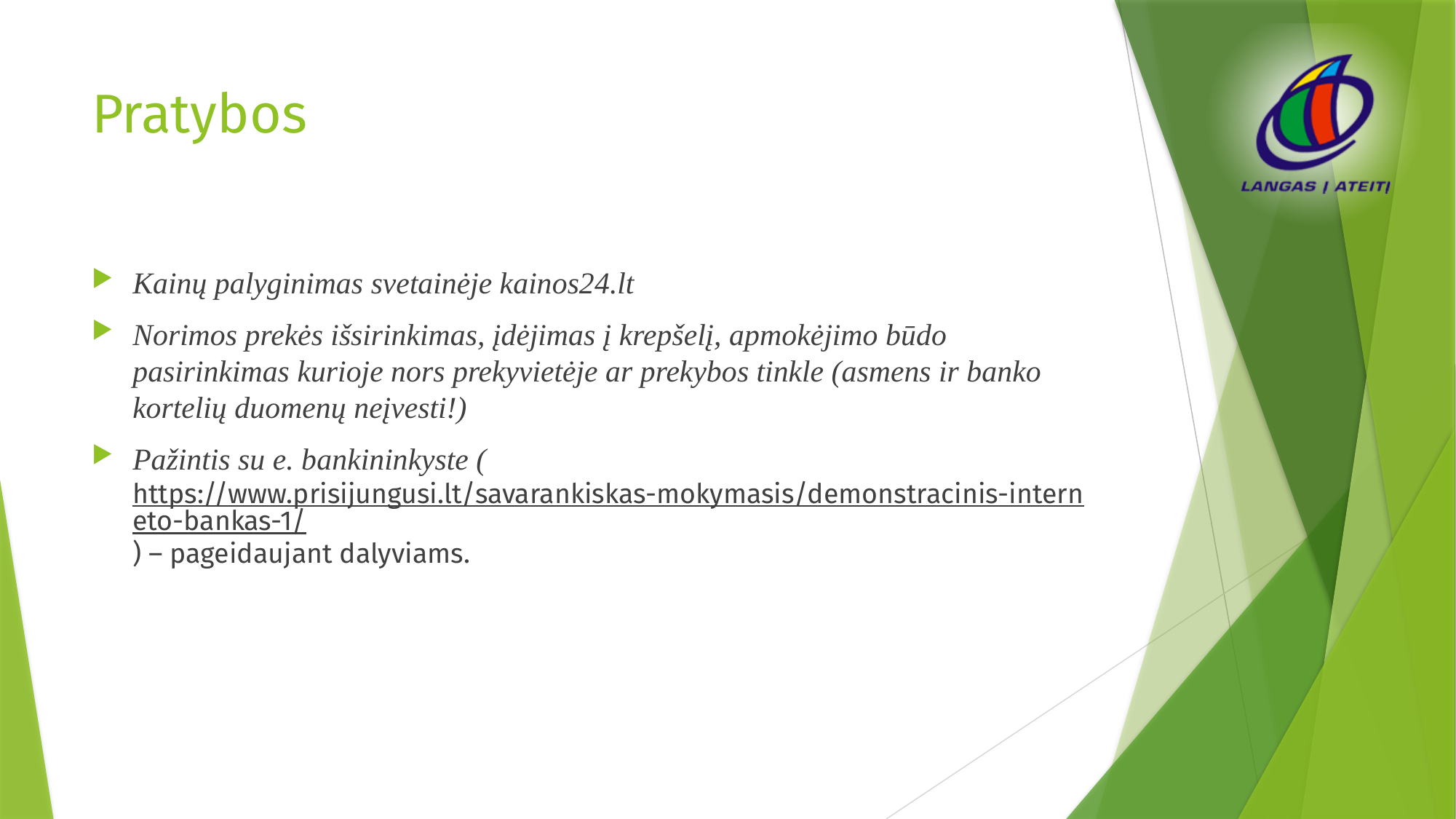

# Pratybos
Kainų palyginimas svetainėje kainos24.lt
Norimos prekės išsirinkimas, įdėjimas į krepšelį, apmokėjimo būdo pasirinkimas kurioje nors prekyvietėje ar prekybos tinkle (asmens ir banko kortelių duomenų neįvesti!)
Pažintis su e. bankininkyste (https://www.prisijungusi.lt/savarankiskas-mokymasis/demonstracinis-interneto-bankas-1/) – pageidaujant dalyviams.